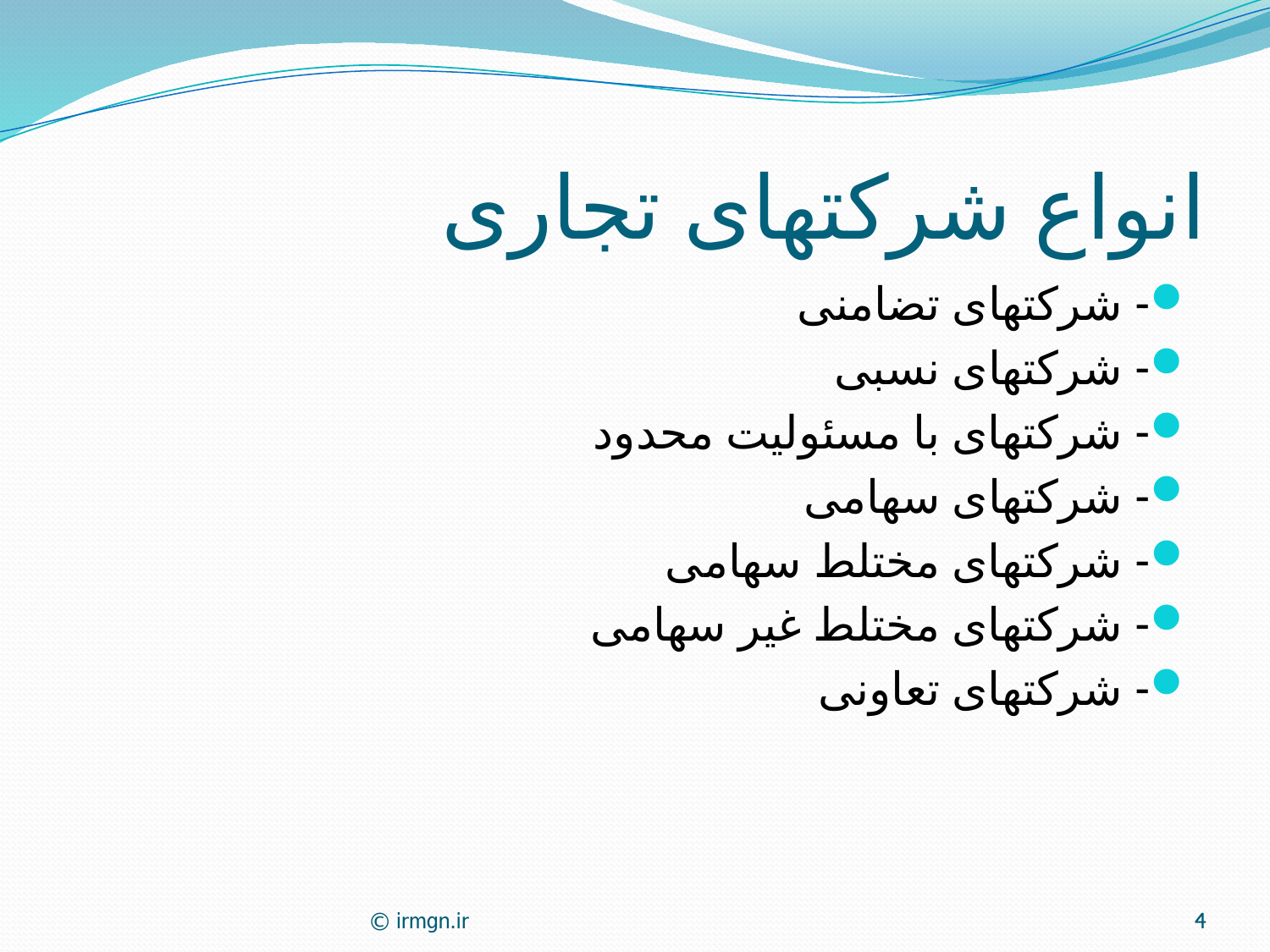

# انواع شرکتهای تجاری
- شرکتهای تضامنی
- شرکتهای نسبی
- شرکتهای با مسئولیت محدود
- شرکتهای سهامی
- شرکتهای مختلط سهامی
- شرکتهای مختلط غیر سهامی
- شرکتهای تعاونی
© irmgn.ir
4